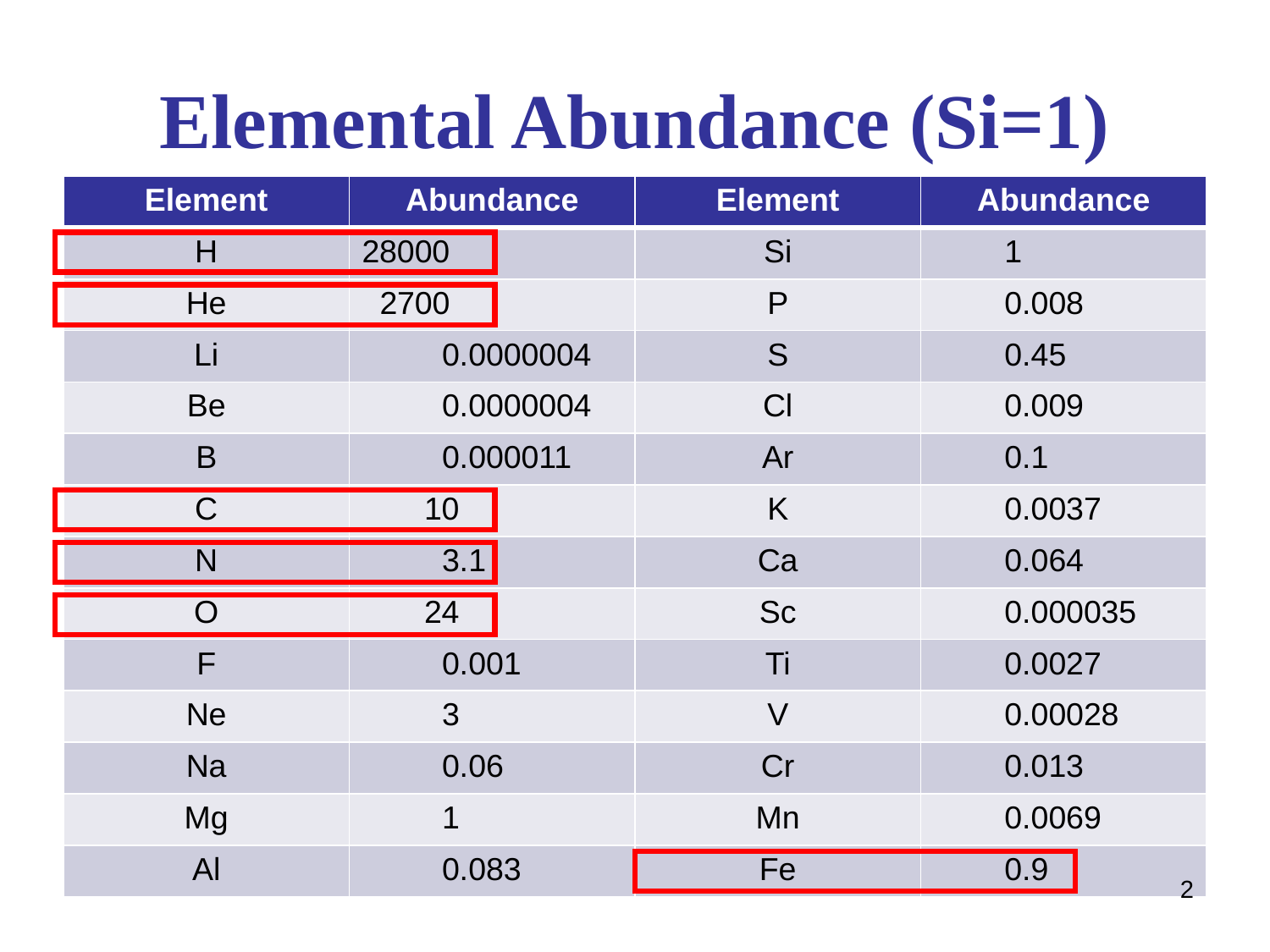

# Elemental Abundance (Si=1)
| Element | Abundance | Element | Abundance |
| --- | --- | --- | --- |
| H | 28000 | Si | 1 |
| He | 2700 | P | 0.008 |
| Li | 0.0000004 | S | 0.45 |
| Be | 0.0000004 | Cl | 0.009 |
| B | 0.000011 | Ar | 0.1 |
| C | 10 | K | 0.0037 |
| N | 3.1 | Ca | 0.064 |
| O | 24 | Sc | 0.000035 |
| F | 0.001 | Ti | 0.0027 |
| Ne | 3 | V | 0.00028 |
| Na | 0.06 | Cr | 0.013 |
| Mg | 1 | Mn | 0.0069 |
| Al | 0.083 | Fe | 0.9 |

2